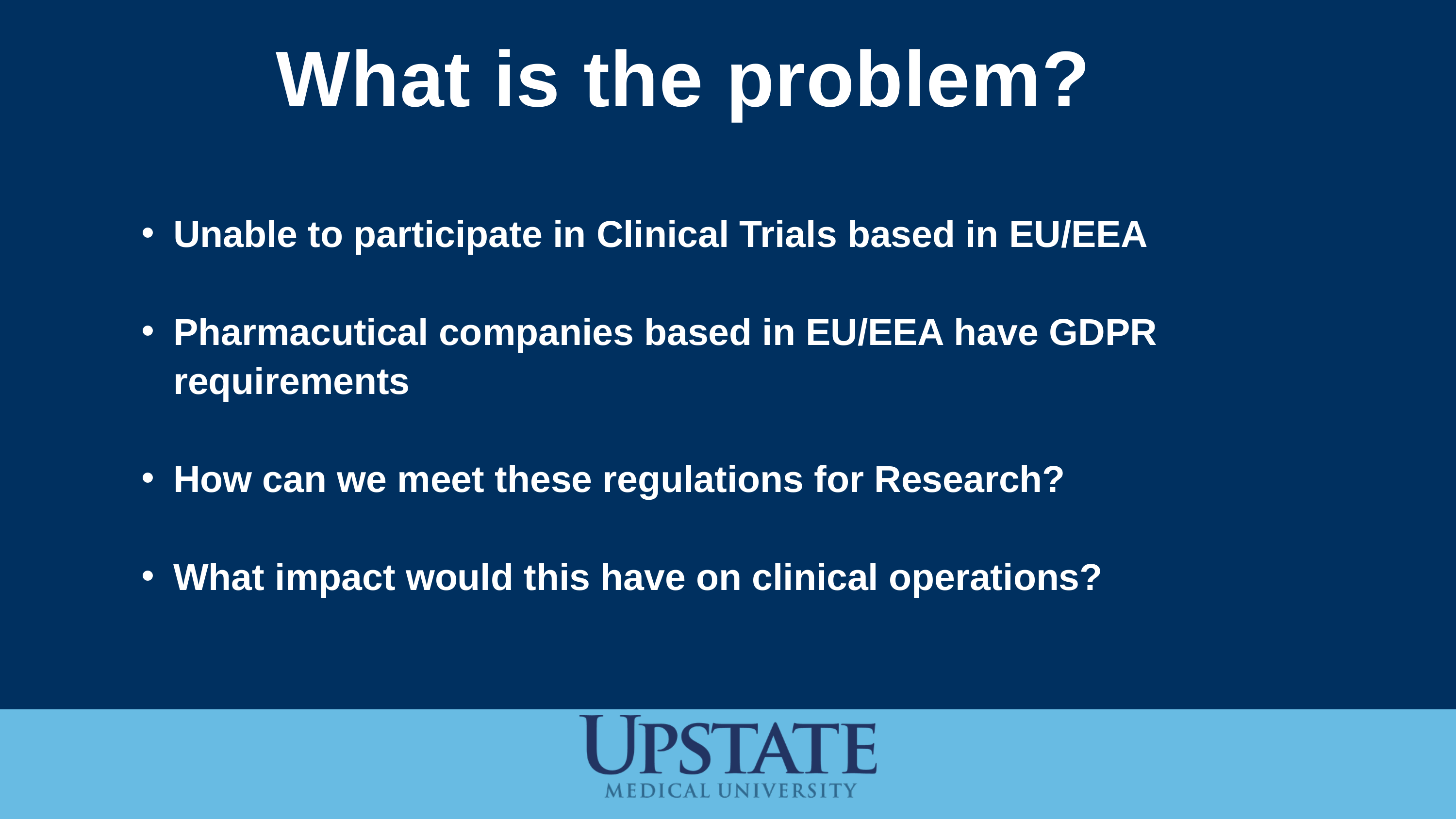

What is the problem?
Unable to participate in Clinical Trials based in EU/EEA

Pharmacutical companies based in EU/EEA have GDPR requirements

How can we meet these regulations for Research?

What impact would this have on clinical operations?